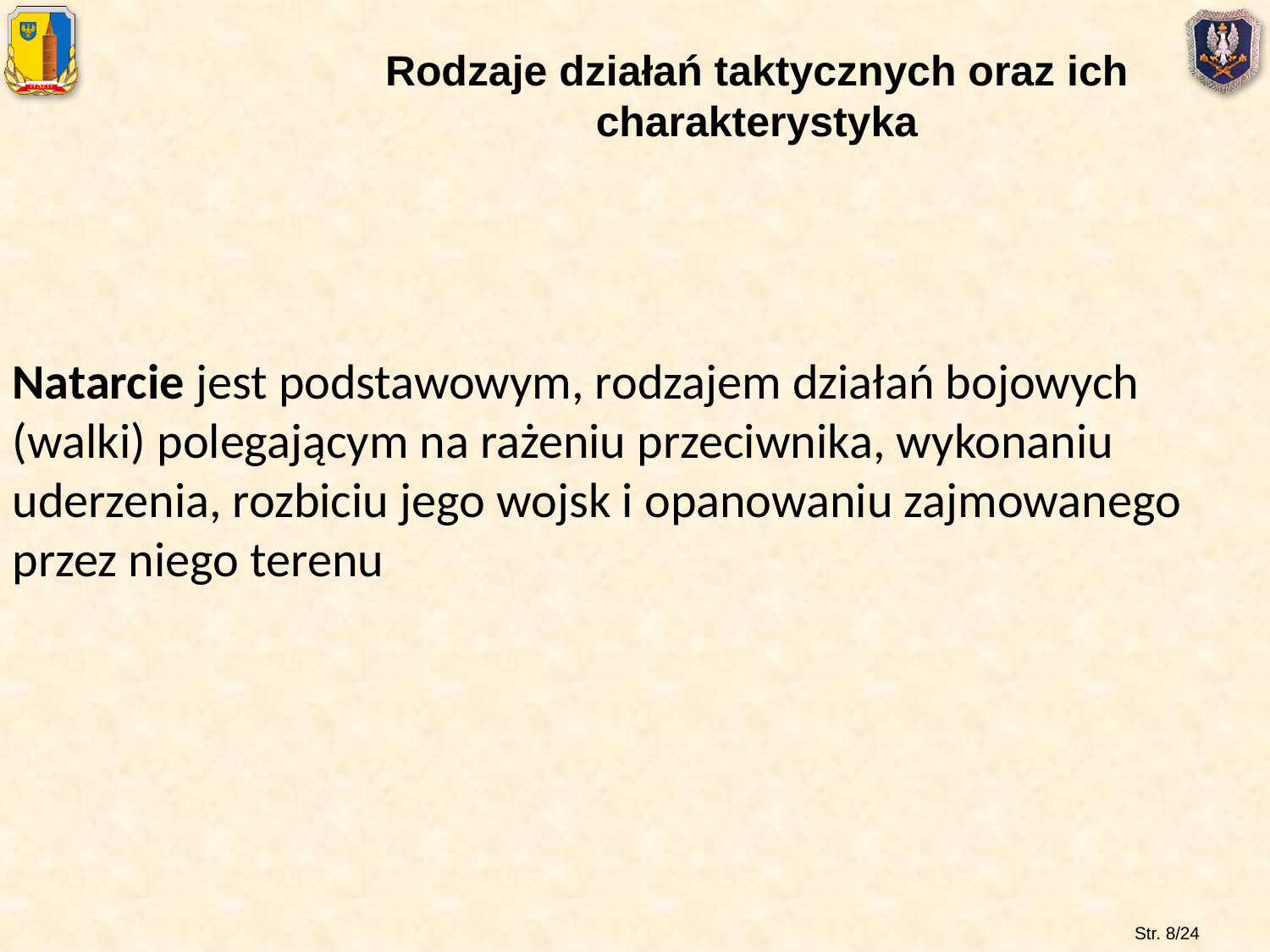

Rodzaje działań taktycznych oraz ich charakterystyka
Natarcie jest podstawowym, rodzajem działań bojowych (walki) polegającym na rażeniu przeciwnika, wykonaniu uderzenia, rozbiciu jego wojsk i opanowaniu zajmowanego przez niego terenu